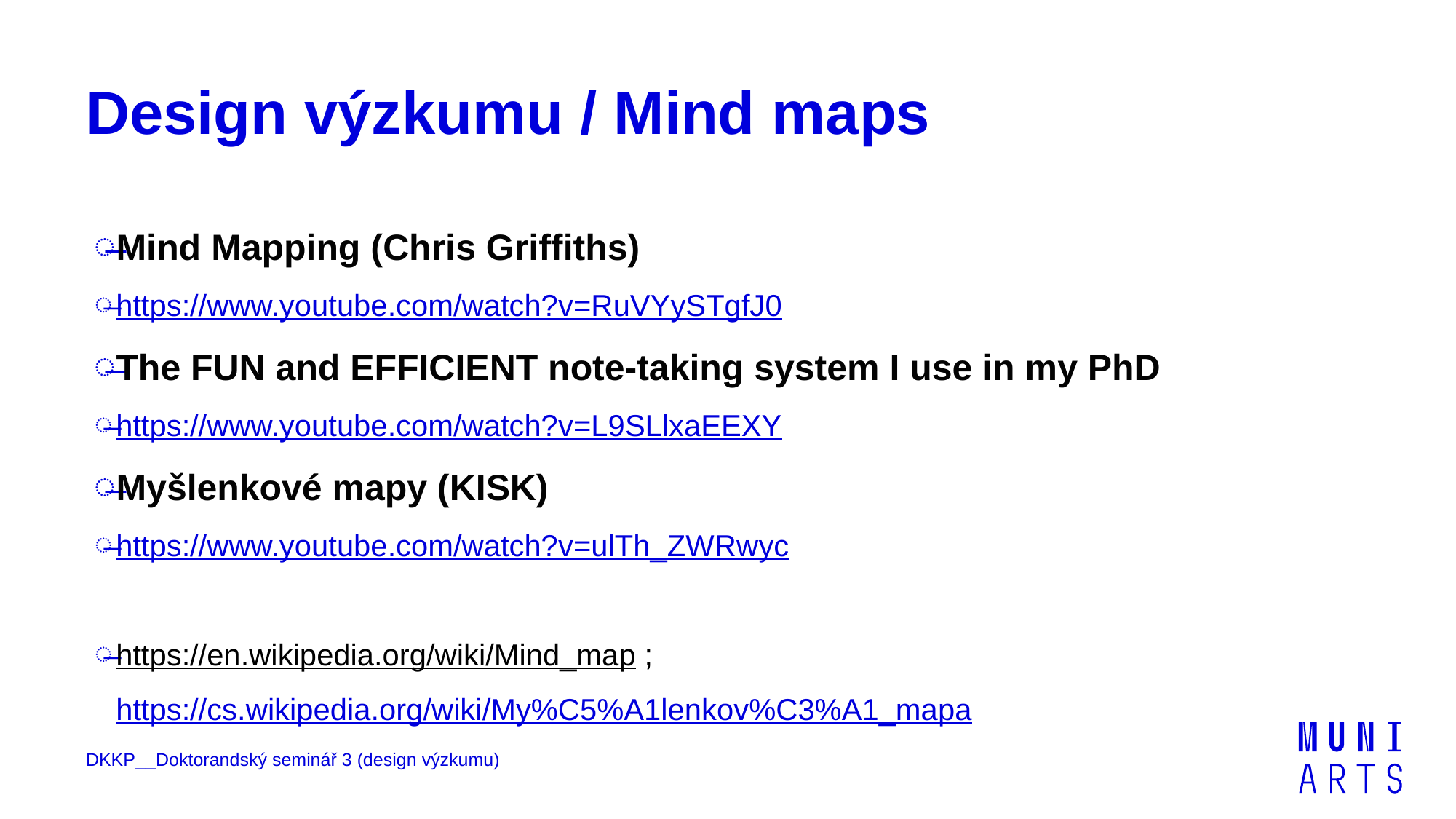

# Design výzkumu / Mind maps
Mind Mapping (Chris Griffiths)
https://www.youtube.com/watch?v=RuVYySTgfJ0
The FUN and EFFICIENT note-taking system I use in my PhD
https://www.youtube.com/watch?v=L9SLlxaEEXY
Myšlenkové mapy (KISK)
https://www.youtube.com/watch?v=ulTh_ZWRwyc

https://en.wikipedia.org/wiki/Mind_map ; https://cs.wikipedia.org/wiki/My%C5%A1lenkov%C3%A1_mapa

DKKP__Doktorandský seminář 3 (design výzkumu)